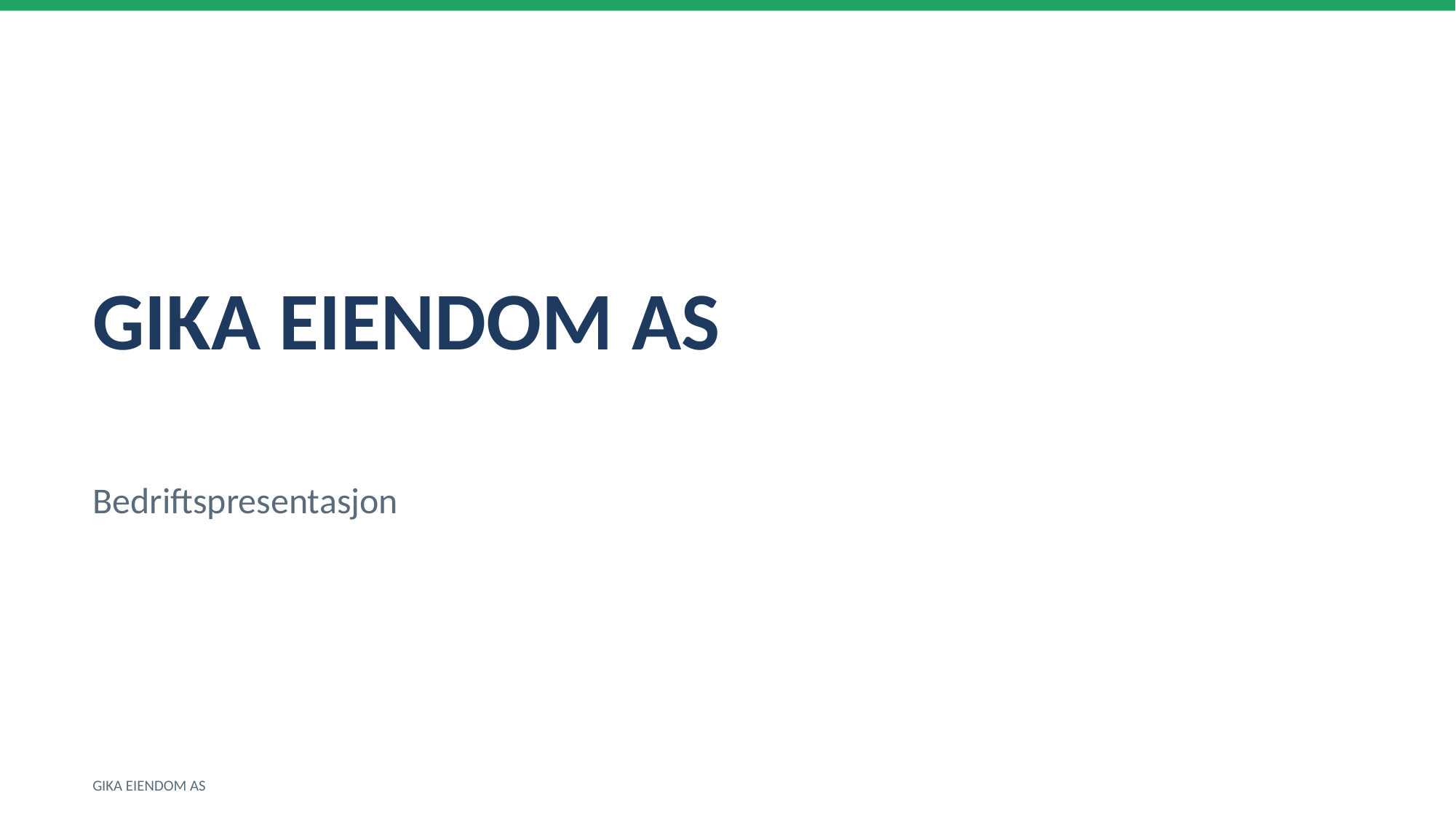

GIKA EIENDOM AS
Bedriftspresentasjon
GIKA EIENDOM AS